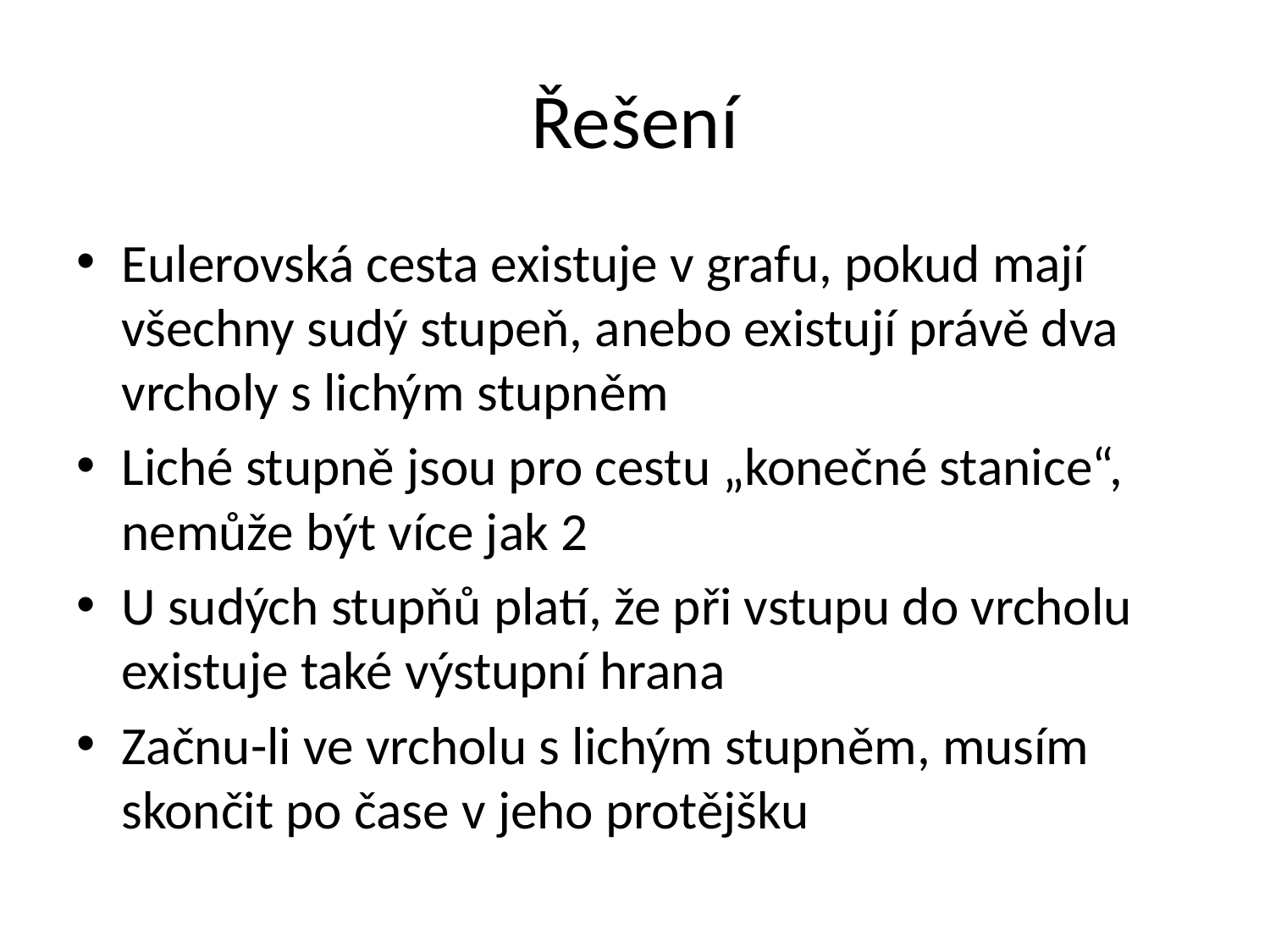

# Řešení
Eulerovská cesta existuje v grafu, pokud mají všechny sudý stupeň, anebo existují právě dva vrcholy s lichým stupněm
Liché stupně jsou pro cestu „konečné stanice“, nemůže být více jak 2
U sudých stupňů platí, že při vstupu do vrcholu existuje také výstupní hrana
Začnu-li ve vrcholu s lichým stupněm, musím skončit po čase v jeho protějšku